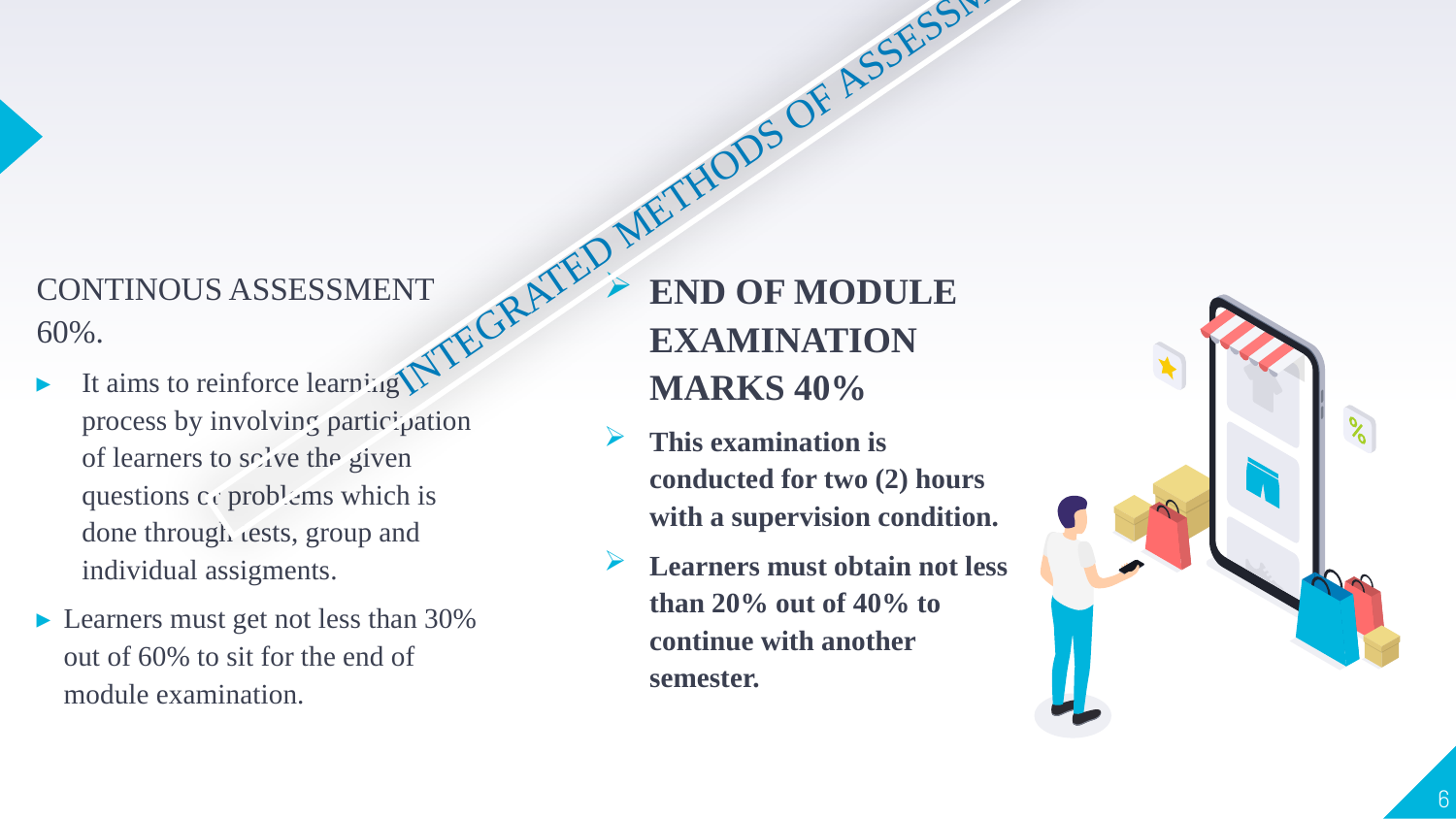

INTEGRATED METHODS OF ASSESSMENT
CONTINOUS ASSESSMENT 60%.
It aims to reinforce learning process by involving participation of learners to solve the given questions or problems which is done through tests, group and individual assigments.
Learners must get not less than 30% out of 60% to sit for the end of module examination.
END OF MODULE EXAMINATION MARKS 40%
This examination is conducted for two (2) hours with a supervision condition.
Learners must obtain not less than 20% out of 40% to continue with another semester.

6